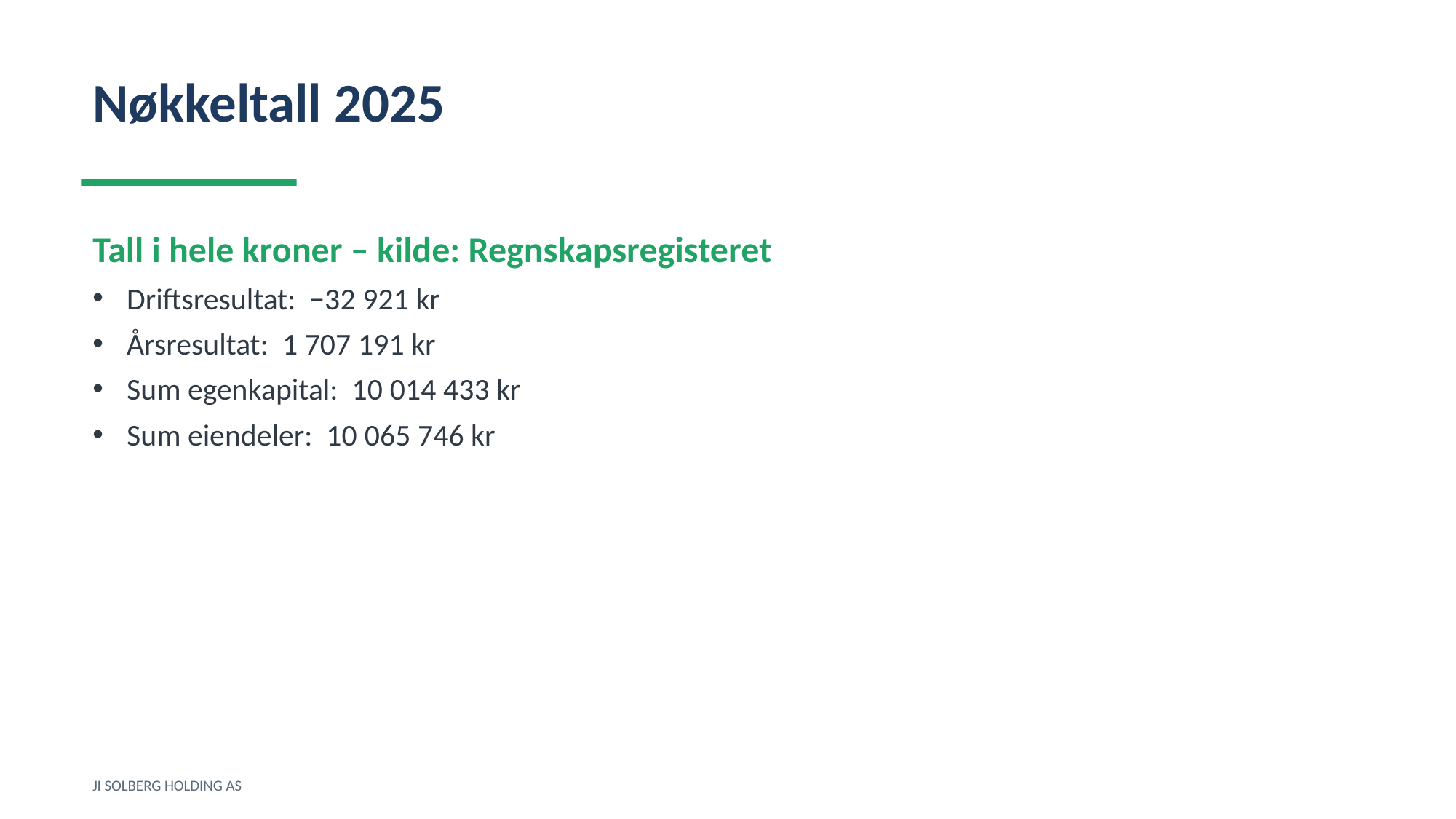

Nøkkeltall 2025

Tall i hele kroner – kilde: Regnskapsregisteret
Driftsresultat:  −32 921 kr
Årsresultat:  1 707 191 kr
Sum egenkapital:  10 014 433 kr
Sum eiendeler:  10 065 746 kr
JI SOLBERG HOLDING AS